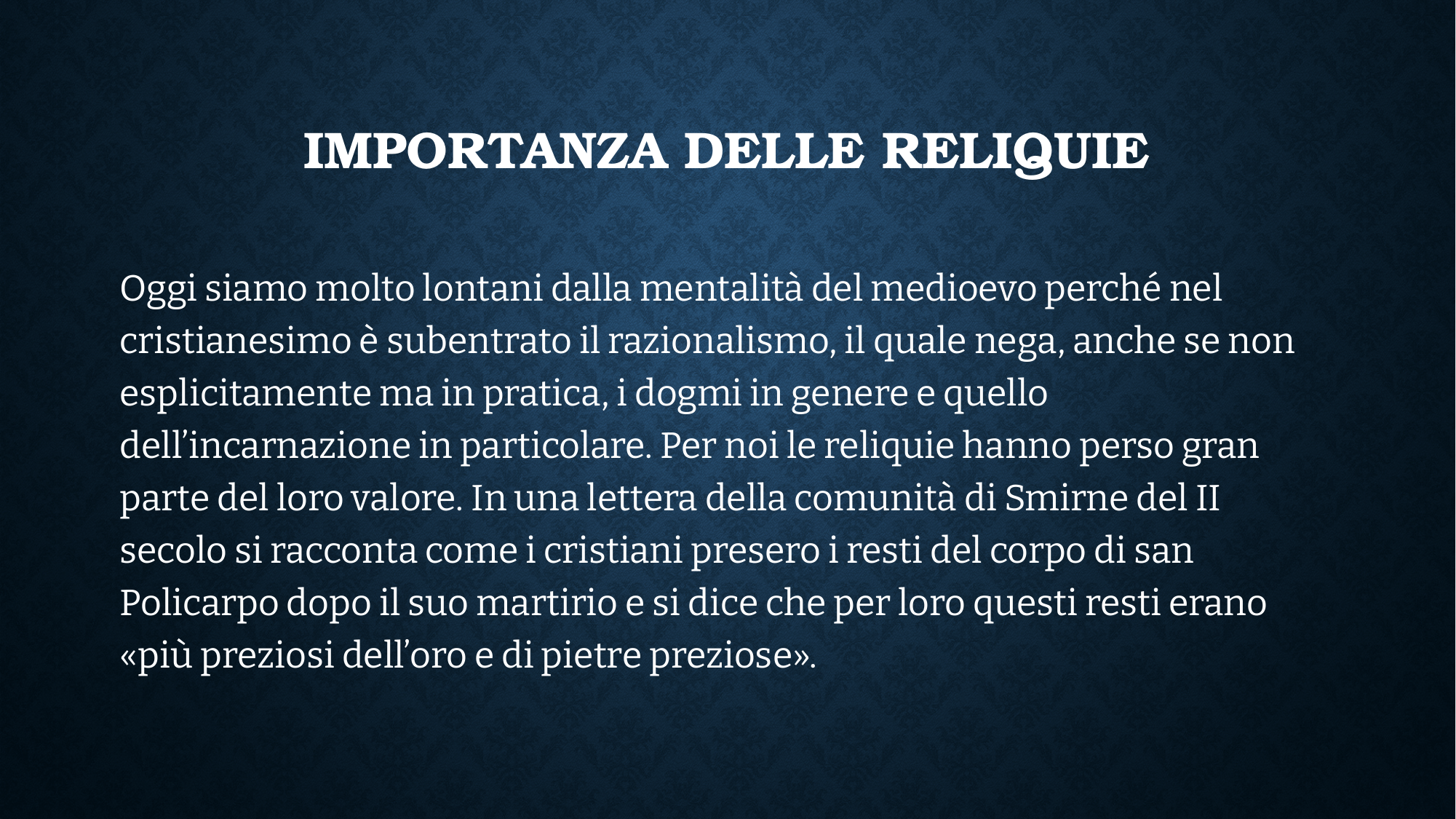

# Importanza delle reliquie
Oggi siamo molto lontani dalla mentalità del medioevo perché nel cristianesimo è subentrato il razionalismo, il quale nega, anche se non esplicitamente ma in pratica, i dogmi in genere e quello dell’incarnazione in particolare. Per noi le reliquie hanno perso gran parte del loro valore. In una lettera della comunità di Smirne del II secolo si racconta come i cristiani presero i resti del corpo di san Policarpo dopo il suo martirio e si dice che per loro questi resti erano «più preziosi dell’oro e di pietre preziose».